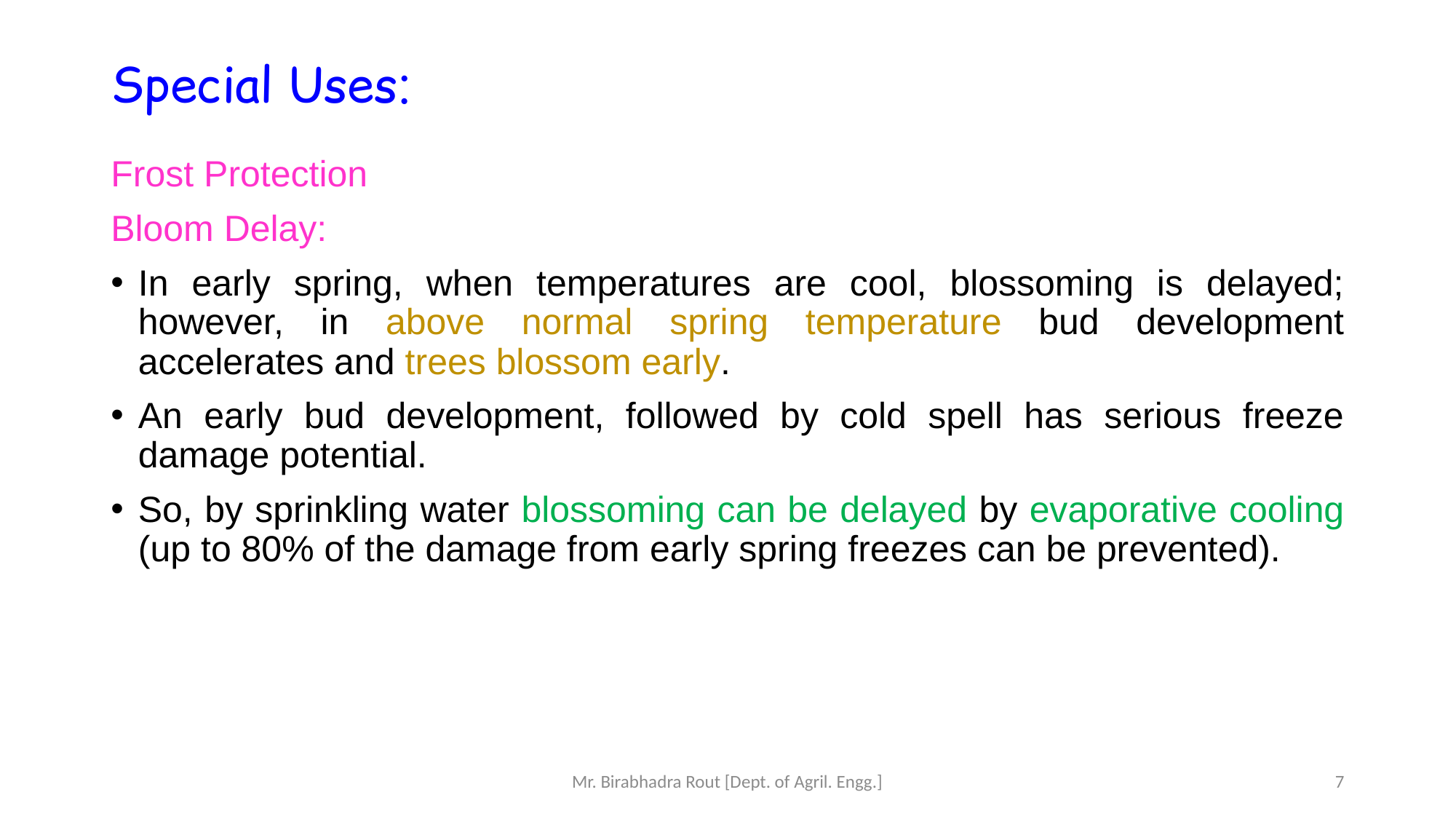

# Special Uses:
Frost Protection
Bloom Delay:
In early spring, when temperatures are cool, blossoming is delayed; however, in above normal spring temperature bud development accelerates and trees blossom early.
An early bud development, followed by cold spell has serious freeze damage potential.
So, by sprinkling water blossoming can be delayed by evaporative cooling (up to 80% of the damage from early spring freezes can be prevented).
Mr. Birabhadra Rout [Dept. of Agril. Engg.]
7